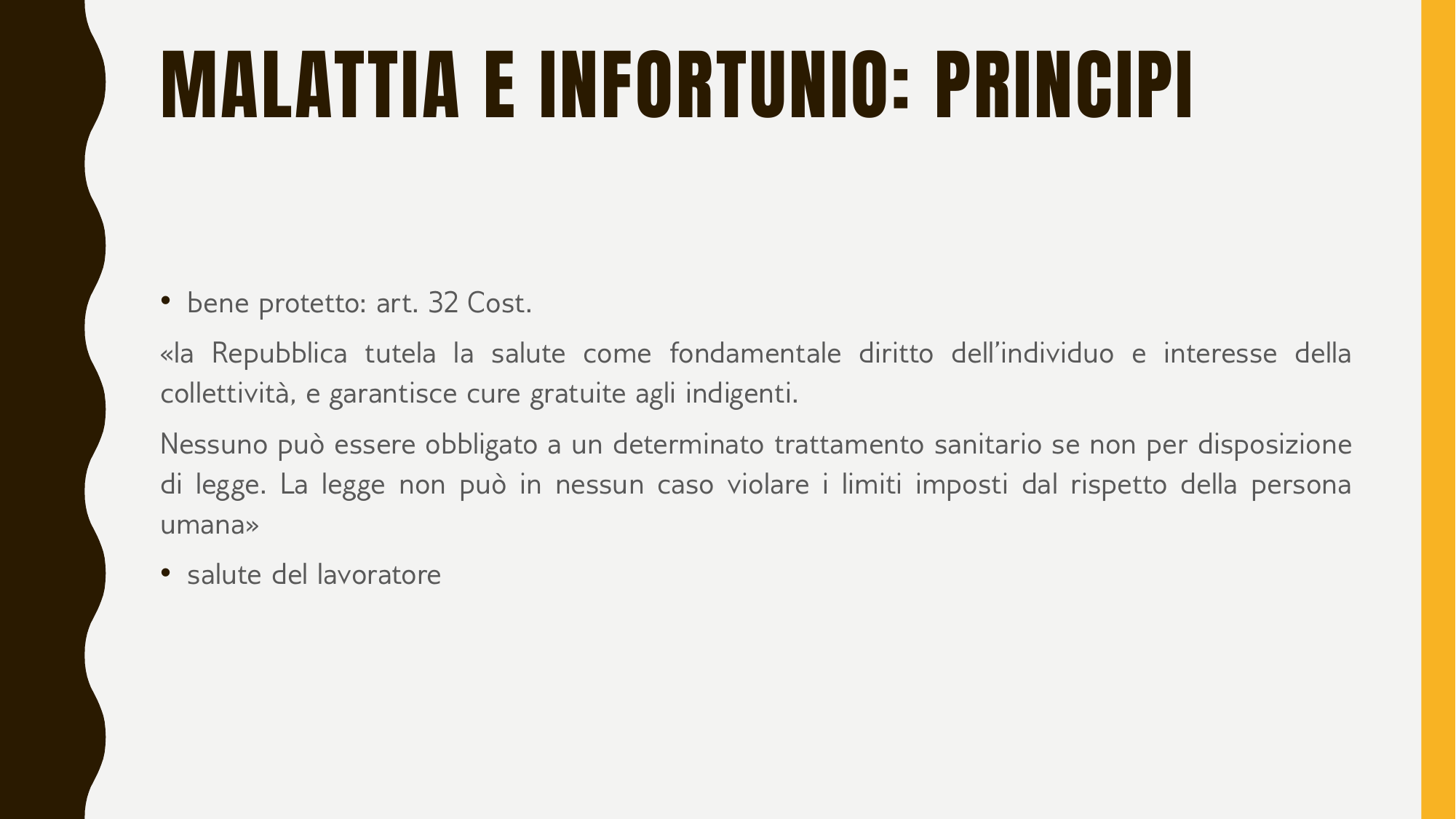

# Malattia e infortunio: principi
bene protetto: art. 32 Cost.
«la Repubblica tutela la salute come fondamentale diritto dell’individuo e interesse della collettività, e garantisce cure gratuite agli indigenti.
Nessuno può essere obbligato a un determinato trattamento sanitario se non per disposizione di legge. La legge non può in nessun caso violare i limiti imposti dal rispetto della persona umana»
salute del lavoratore